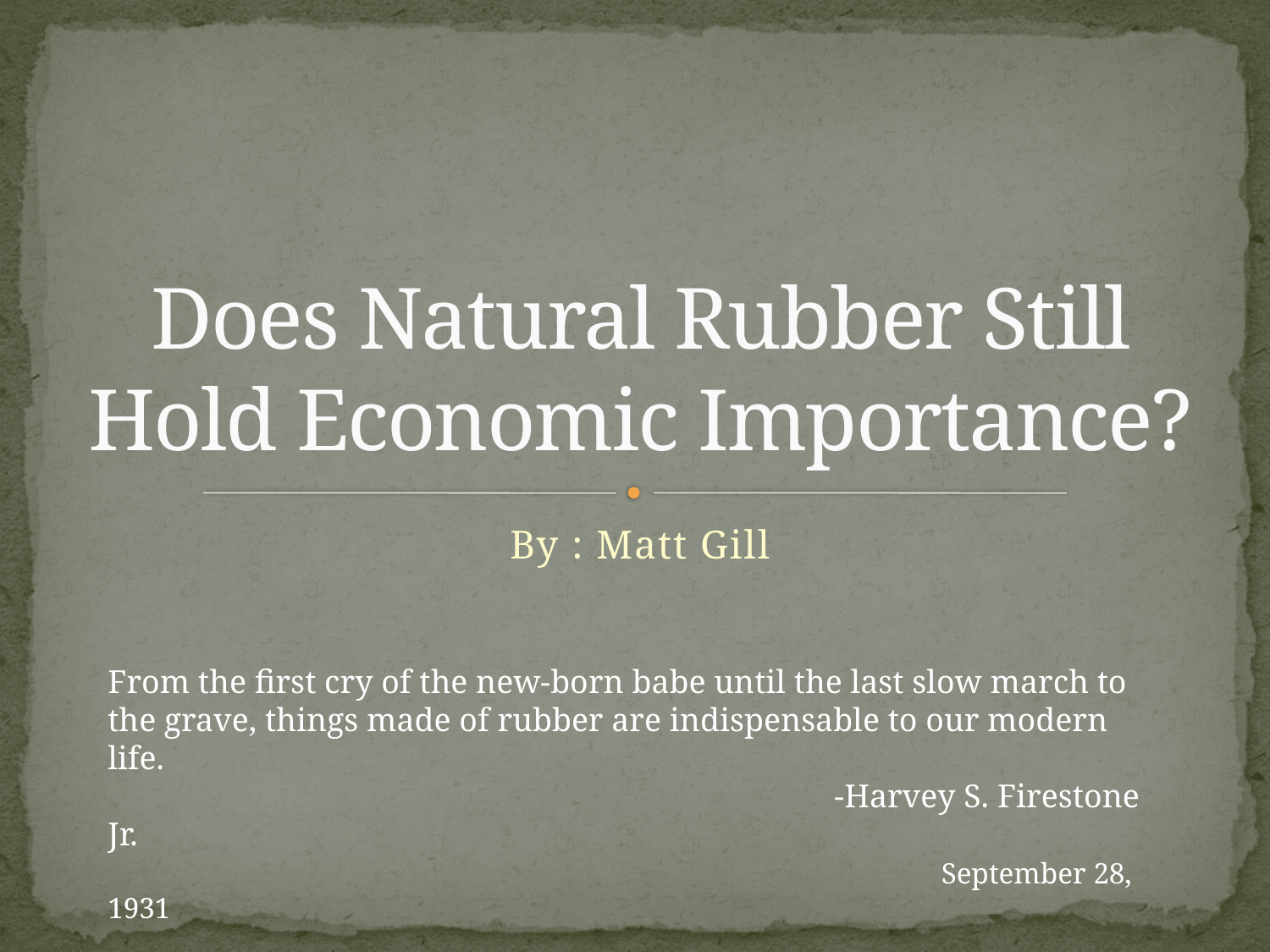

# Does Natural Rubber Still Hold Economic Importance?
By : Matt Gill
From the first cry of the new-born babe until the last slow march to the grave, things made of rubber are indispensable to our modern life.
			                                          -Harvey S. Firestone Jr.
                                                                                                     September 28, 1931